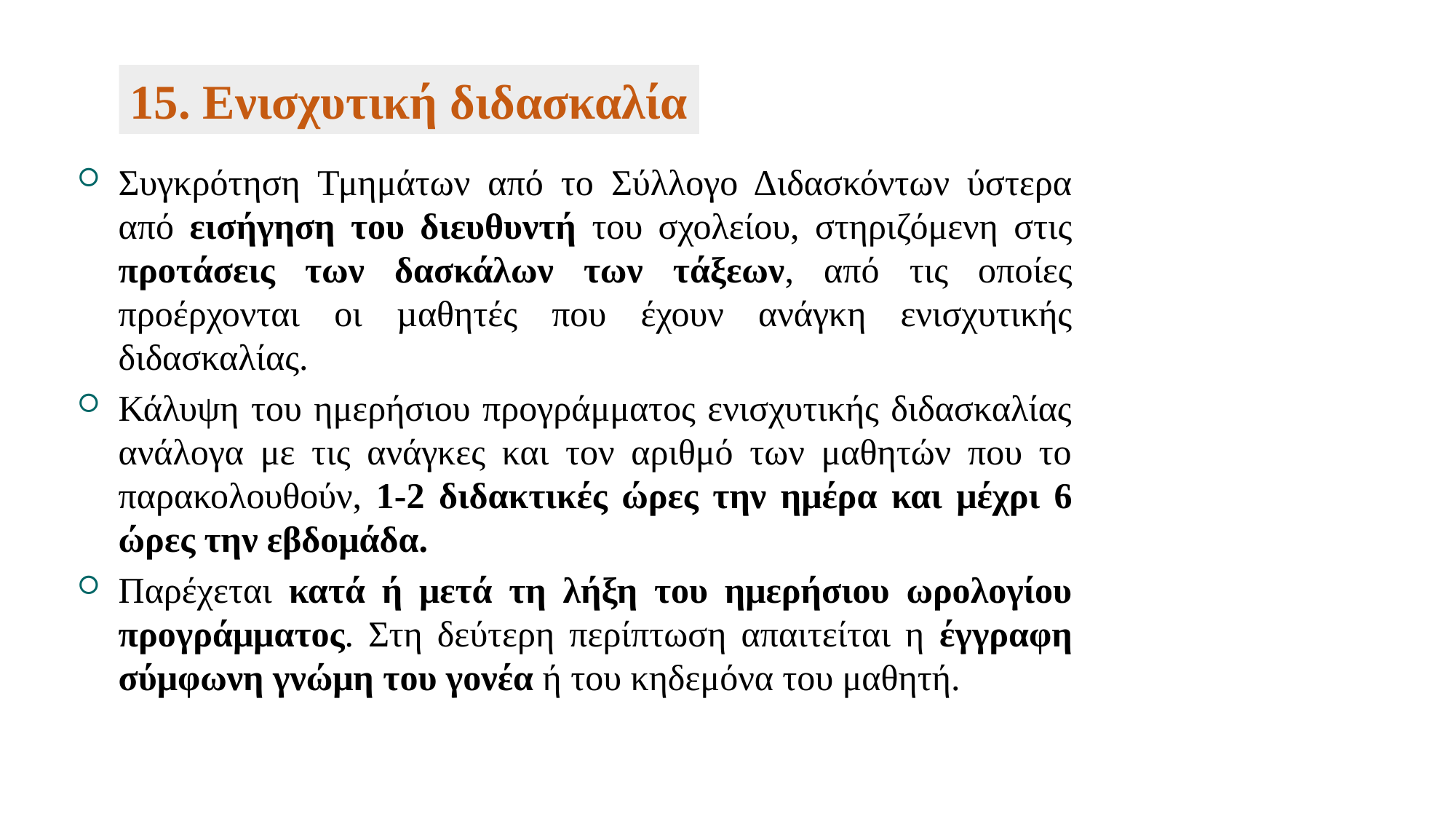

15. Ενισχυτική διδασκαλία
Συγκρότηση Τμημάτων από το Σύλλογο Διδασκόντων ύστερα από εισήγηση του διευθυντή του σχολείου, στηριζόμενη στις προτάσεις των δασκάλων των τάξεων, από τις οποίες προέρχονται οι µαθητές που έχουν ανάγκη ενισχυτικής διδασκαλίας.
Κάλυψη του ημερήσιου προγράμματος ενισχυτικής διδασκαλίας ανάλογα με τις ανάγκες και τον αριθμό των μαθητών που το παρακολουθούν, 1-2 διδακτικές ώρες την ημέρα και μέχρι 6 ώρες την εβδομάδα.
Παρέχεται κατά ή μετά τη λήξη του ημερήσιου ωρολογίου προγράμματος. Στη δεύτερη περίπτωση απαιτείται η έγγραφη σύμφωνη γνώμη του γονέα ή του κηδεμόνα του μαθητή.